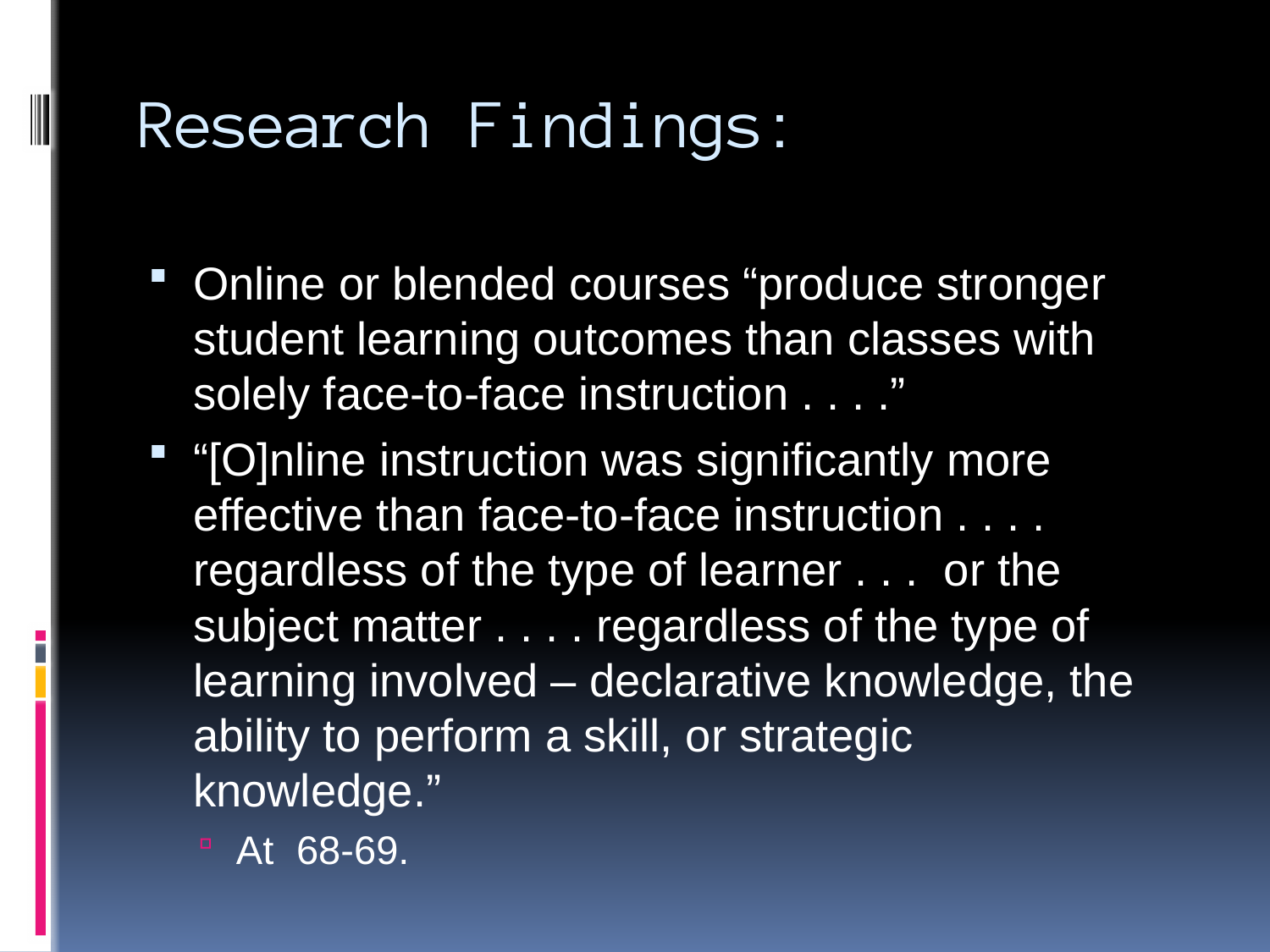

# Research Findings:
Online or blended courses “produce stronger student learning outcomes than classes with solely face-to-face instruction . . . .”
“[O]nline instruction was significantly more effective than face-to-face instruction . . . . regardless of the type of learner . . .  or the subject matter . . . . regardless of the type of learning involved – declarative knowledge, the ability to perform a skill, or strategic  knowledge.”
At  68-69.